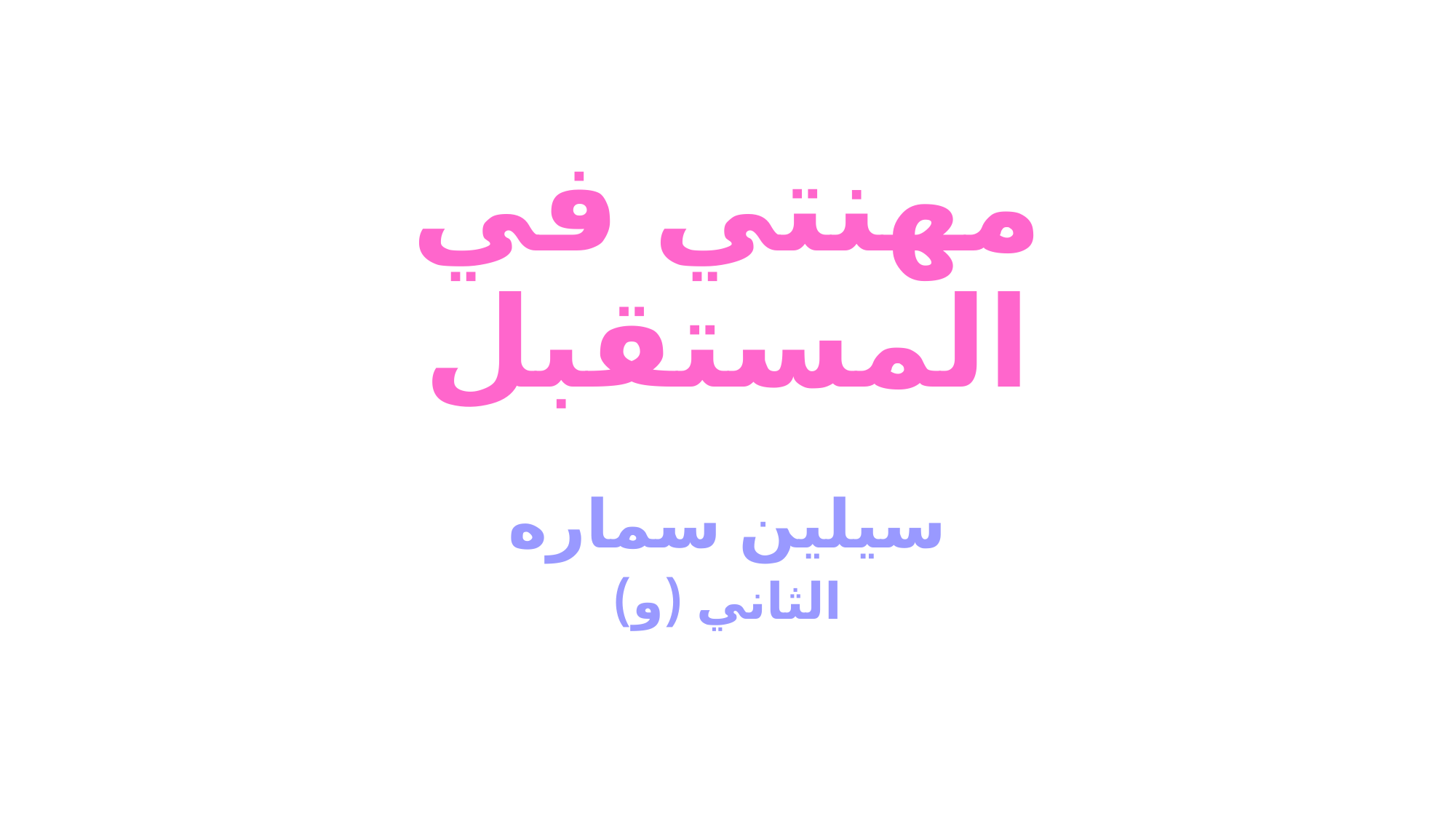

# مهنتي في المستقبل

سيلين سماره
الثاني (و)